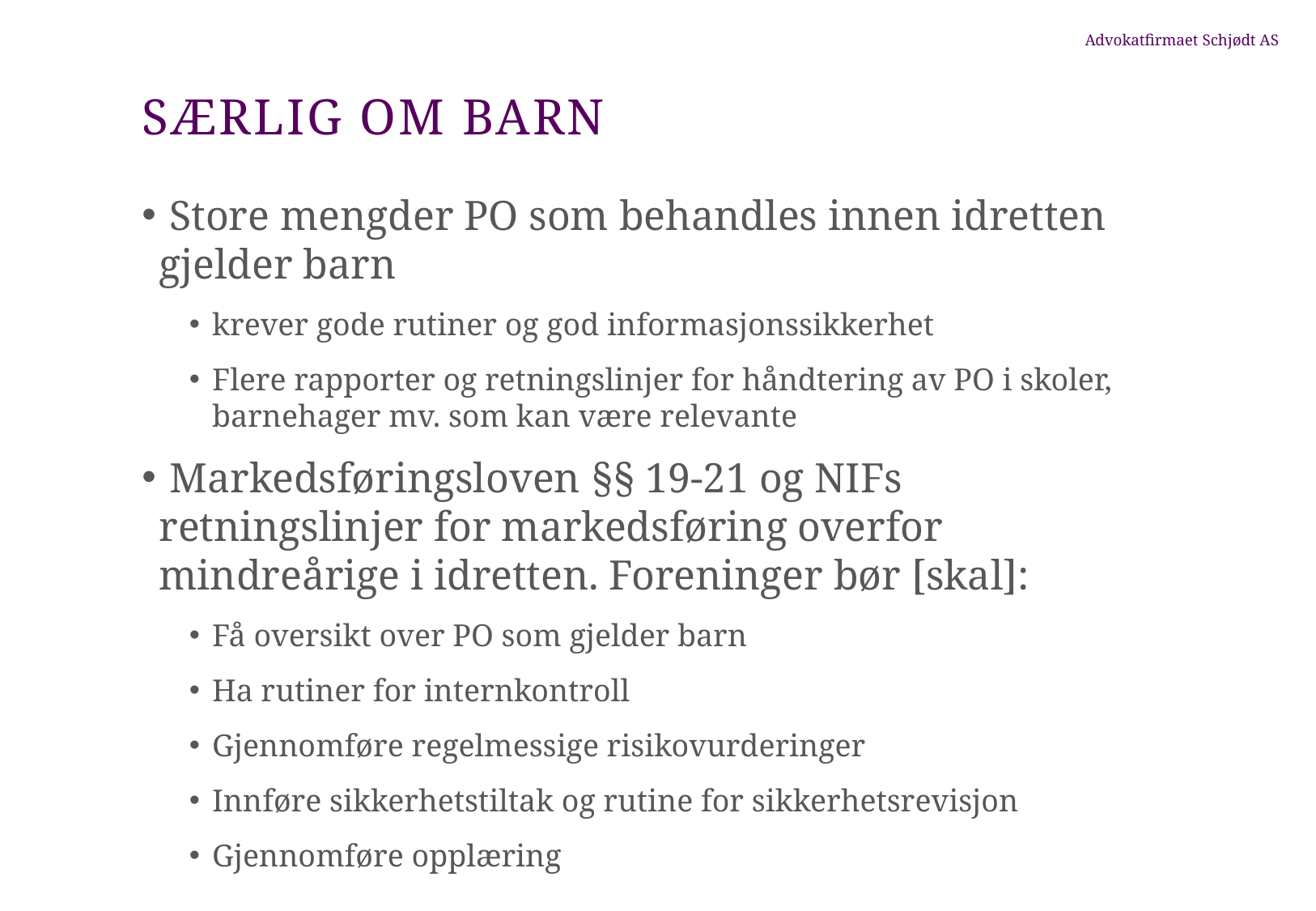

# Særlig om barn
 Store mengder PO som behandles innen idretten gjelder barn
krever gode rutiner og god informasjonssikkerhet
Flere rapporter og retningslinjer for håndtering av PO i skoler, barnehager mv. som kan være relevante
 Markedsføringsloven §§ 19-21 og NIFs retningslinjer for markedsføring overfor mindreårige i idretten. Foreninger bør [skal]:
Få oversikt over PO som gjelder barn
Ha rutiner for internkontroll
Gjennomføre regelmessige risikovurderinger
Innføre sikkerhetstiltak og rutine for sikkerhetsrevisjon
Gjennomføre opplæring